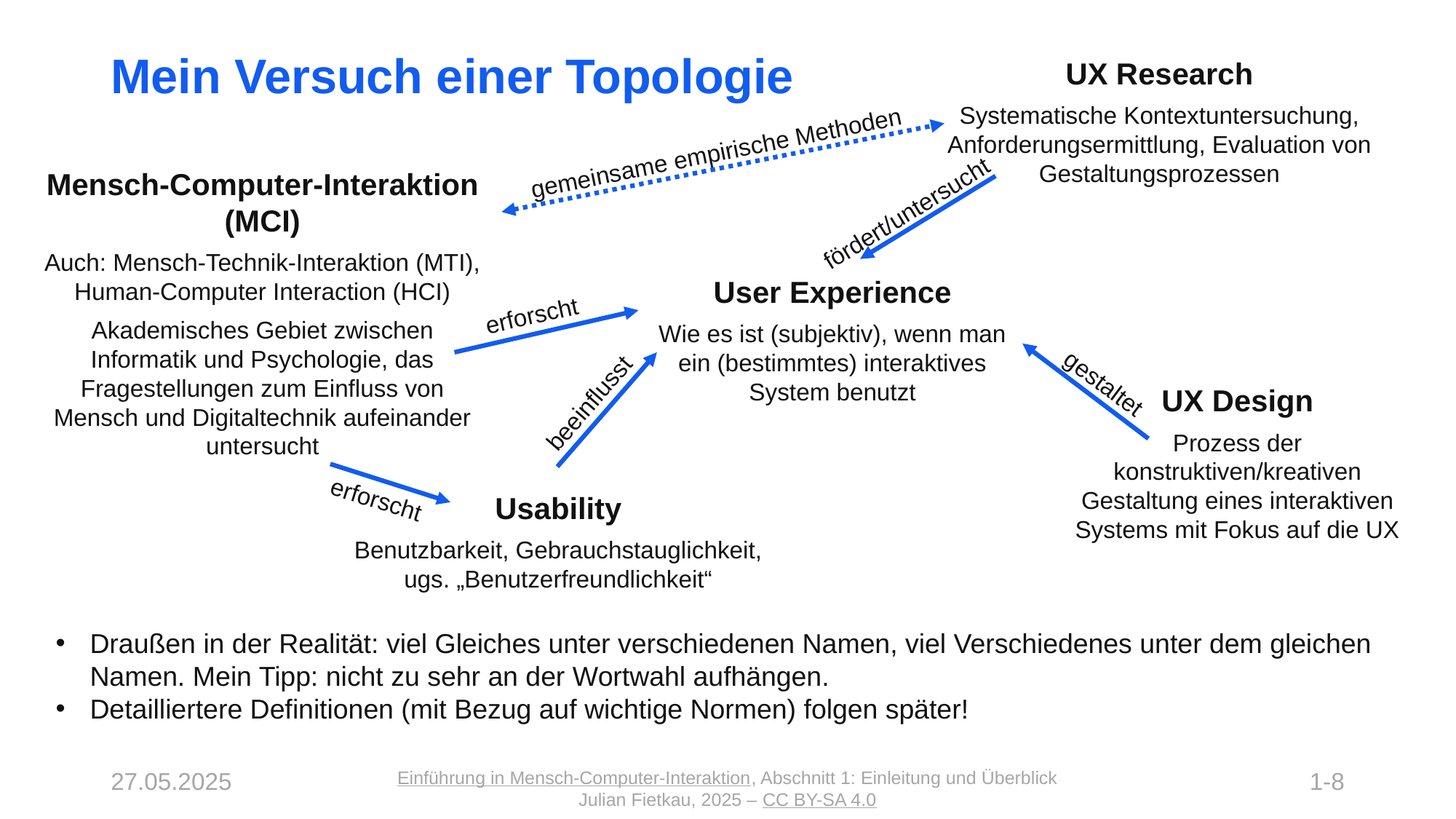

# Mein Versuch einer Topologie
UX Research
Systematische Kontextuntersuchung, Anforderungsermittlung, Evaluation von Gestaltungsprozessen
gemeinsame empirische Methoden
Mensch-Computer-Interaktion (MCI)
Auch: Mensch-Technik-Interaktion (MTI), Human-Computer Interaction (HCI)
Akademisches Gebiet zwischen Informatik und Psychologie, das Fragestellungen zum Einfluss von Mensch und Digitaltechnik aufeinander untersucht
fördert/untersucht
User Experience
Wie es ist (subjektiv), wenn man ein (bestimmtes) interaktives System benutzt
erforscht
gestaltet
UX Design
Prozess der konstruktiven/kreativen Gestaltung eines interaktiven Systems mit Fokus auf die UX
beeinflusst
erforscht
Usability
Benutzbarkeit, Gebrauchstauglichkeit, ugs. „Benutzerfreundlichkeit“
Draußen in der Realität: viel Gleiches unter verschiedenen Namen, viel Verschiedenes unter dem gleichen Namen. Mein Tipp: nicht zu sehr an der Wortwahl aufhängen.
Detailliertere Definitionen (mit Bezug auf wichtige Normen) folgen später!